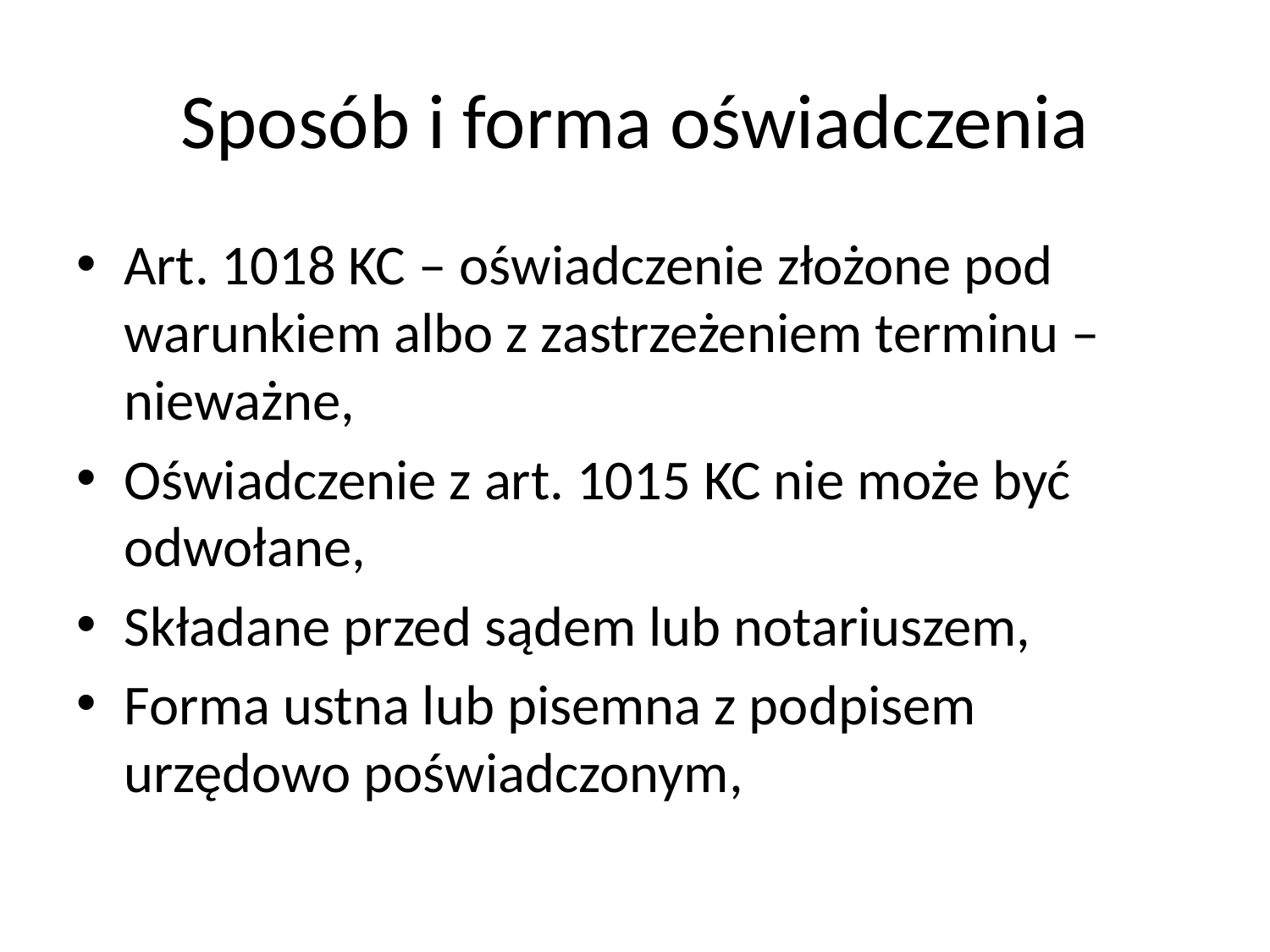

# Sposób i forma oświadczenia
Art. 1018 KC – oświadczenie złożone pod warunkiem albo z zastrzeżeniem terminu – nieważne,
Oświadczenie z art. 1015 KC nie może być odwołane,
Składane przed sądem lub notariuszem,
Forma ustna lub pisemna z podpisem urzędowo poświadczonym,